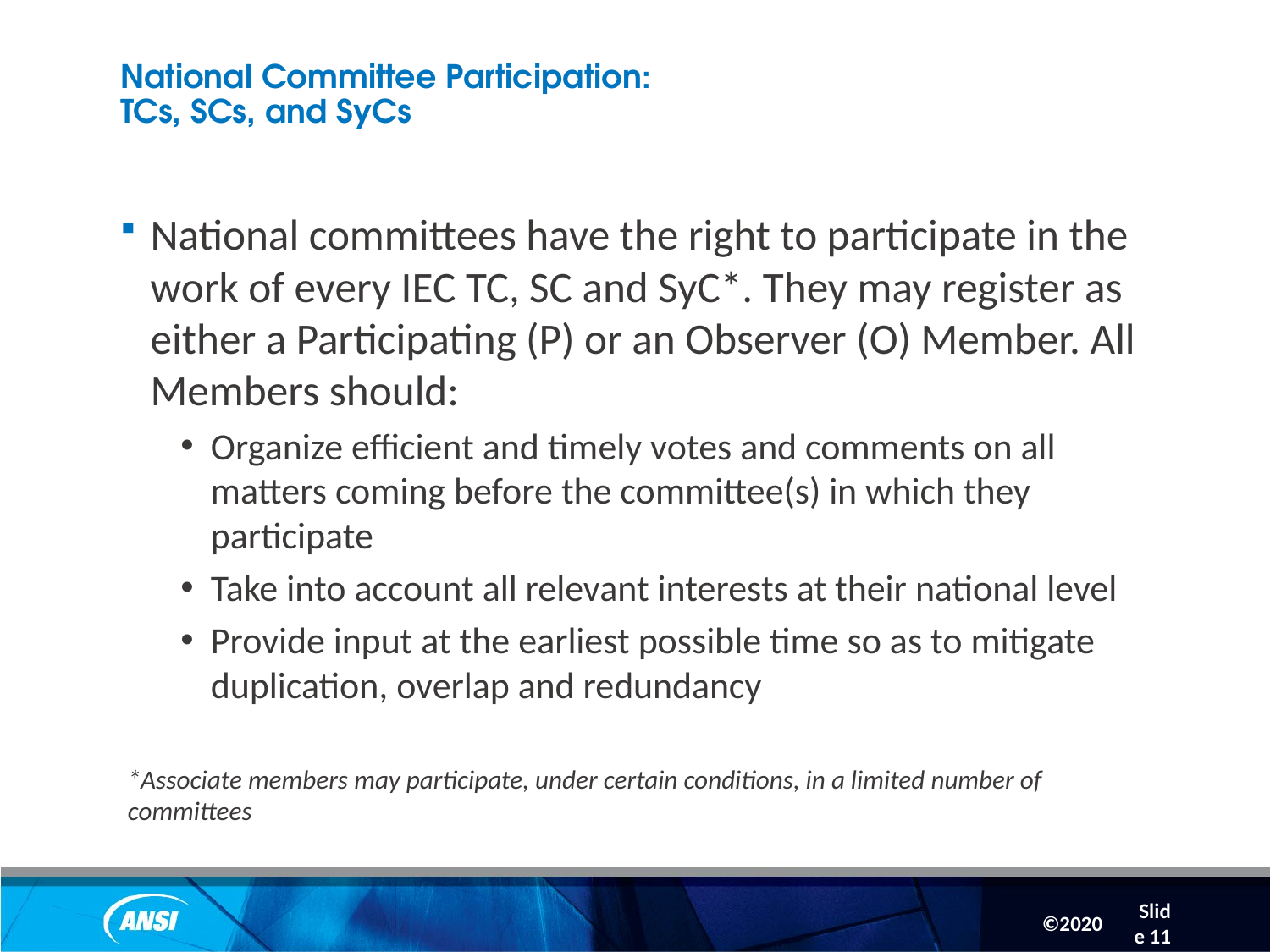

Slide 11
# National Committee Participation: TCs, SCs, and SyCs
National committees have the right to participate in the work of every IEC TC, SC and SyC*. They may register as either a Participating (P) or an Observer (O) Member. All Members should:
Organize efficient and timely votes and comments on all matters coming before the committee(s) in which they participate
Take into account all relevant interests at their national level
Provide input at the earliest possible time so as to mitigate duplication, overlap and redundancy

*Associate members may participate, under certain conditions, in a limited number of committees